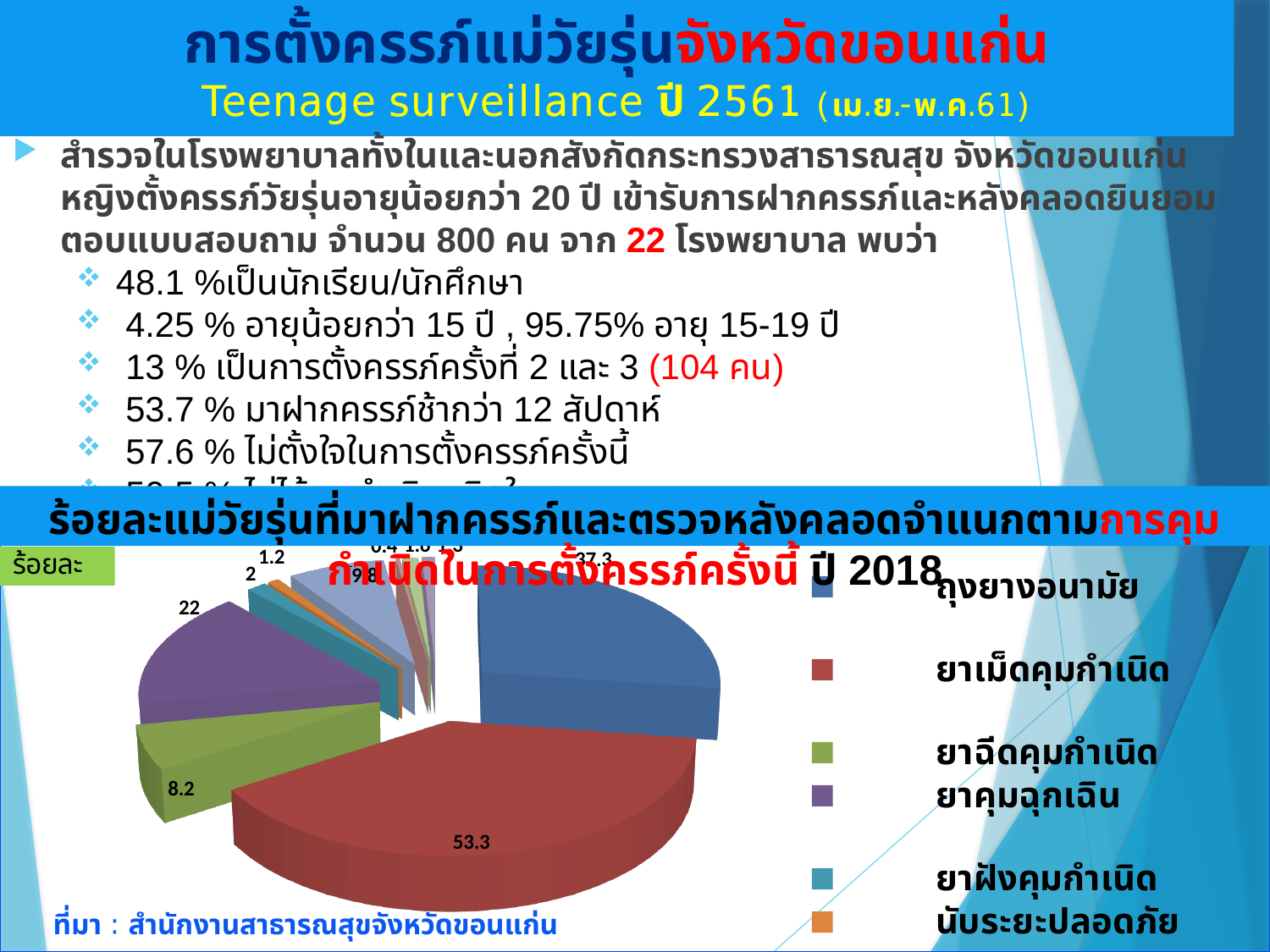

# การตั้งครรภ์แม่วัยรุ่นจังหวัดขอนแก่น Teenage surveillance ปี 2561 (เม.ย.-พ.ค.61)
สำรวจในโรงพยาบาลทั้งในและนอกสังกัดกระทรวงสาธารณสุข จังหวัดขอนแก่น หญิงตั้งครรภ์วัยรุ่นอายุน้อยกว่า 20 ปี เข้ารับการฝากครรภ์และหลังคลอดยินยอมตอบแบบสอบถาม จำนวน 800 คน จาก 22 โรงพยาบาล พบว่า
48.1 %เป็นนักเรียน/นักศึกษา
 4.25 % อายุน้อยกว่า 15 ปี , 95.75% อายุ 15-19 ปี
 13 % เป็นการตั้งครรภ์ครั้งที่ 2 และ 3 (104 คน)
 53.7 % มาฝากครรภ์ช้ากว่า 12 สัปดาห์
 57.6 % ไม่ตั้งใจในการตั้งครรภ์ครั้งนี้
 50.5 % ไม่ได้คุมกำเนิดชนิดใดเลย

        -

ร้อยละแม่วัยรุ่นที่มาฝากครรภ์และตรวจหลังคลอดจำแนกตามการคุมกำเนิดในการตั้งครรภ์ครั้งนี้ ปี 2018

[unsupported chart]

(342 คน)
ที่มา : สำนักงานสาธารณสุขจังหวัดขอนแก่น